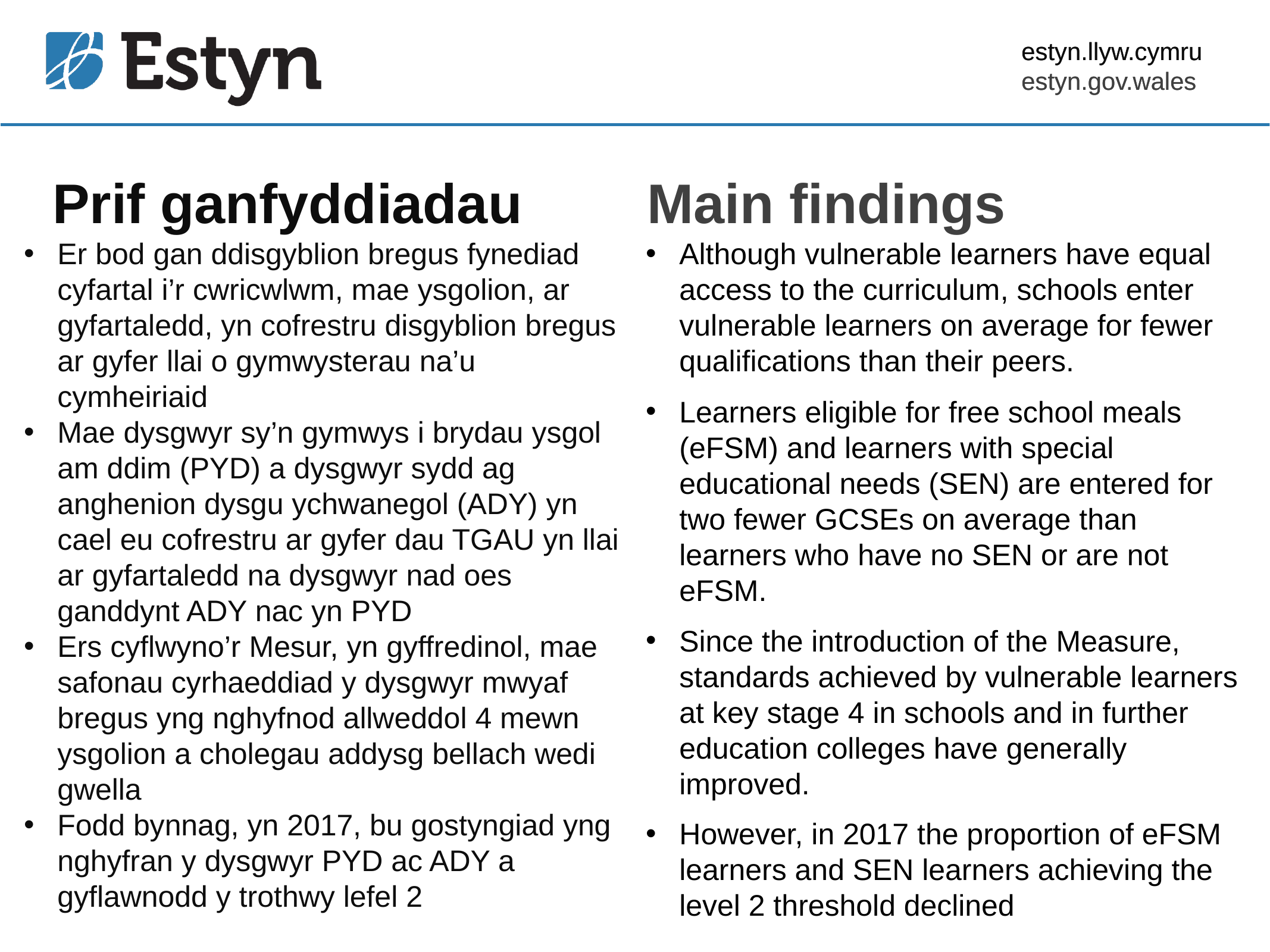

estyn.llyw.cymru
estyn.gov.wales
# Prif ganfyddiadau
Main findings
Er bod gan ddisgyblion bregus fynediad cyfartal i’r cwricwlwm, mae ysgolion, ar gyfartaledd, yn cofrestru disgyblion bregus ar gyfer llai o gymwysterau na’u cymheiriaid
Mae dysgwyr sy’n gymwys i brydau ysgol am ddim (PYD) a dysgwyr sydd ag anghenion dysgu ychwanegol (ADY) yn cael eu cofrestru ar gyfer dau TGAU yn llai ar gyfartaledd na dysgwyr nad oes ganddynt ADY nac yn PYD
Ers cyflwyno’r Mesur, yn gyffredinol, mae safonau cyrhaeddiad y dysgwyr mwyaf bregus yng nghyfnod allweddol 4 mewn ysgolion a cholegau addysg bellach wedi gwella
Fodd bynnag, yn 2017, bu gostyngiad yng nghyfran y dysgwyr PYD ac ADY a gyflawnodd y trothwy lefel 2

Although vulnerable learners have equal access to the curriculum, schools enter vulnerable learners on average for fewer qualifications than their peers.
Learners eligible for free school meals (eFSM) and learners with special educational needs (SEN) are entered for two fewer GCSEs on average than learners who have no SEN or are not eFSM.
Since the introduction of the Measure, standards achieved by vulnerable learners at key stage 4 in schools and in further education colleges have generally improved.
However, in 2017 the proportion of eFSM learners and SEN learners achieving the level 2 threshold declined